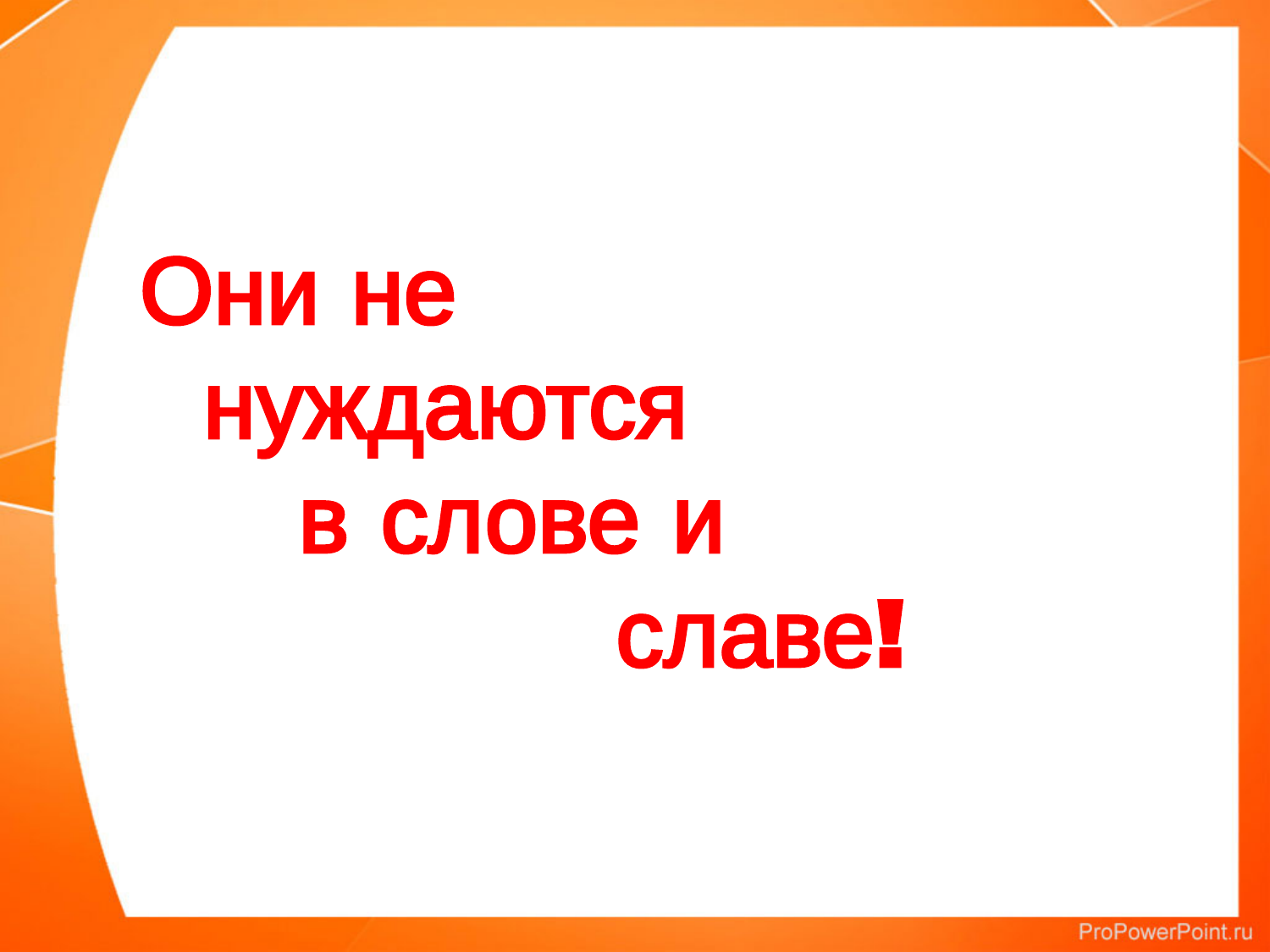

Они не
      нуждаются
         в слове и
                   славе!